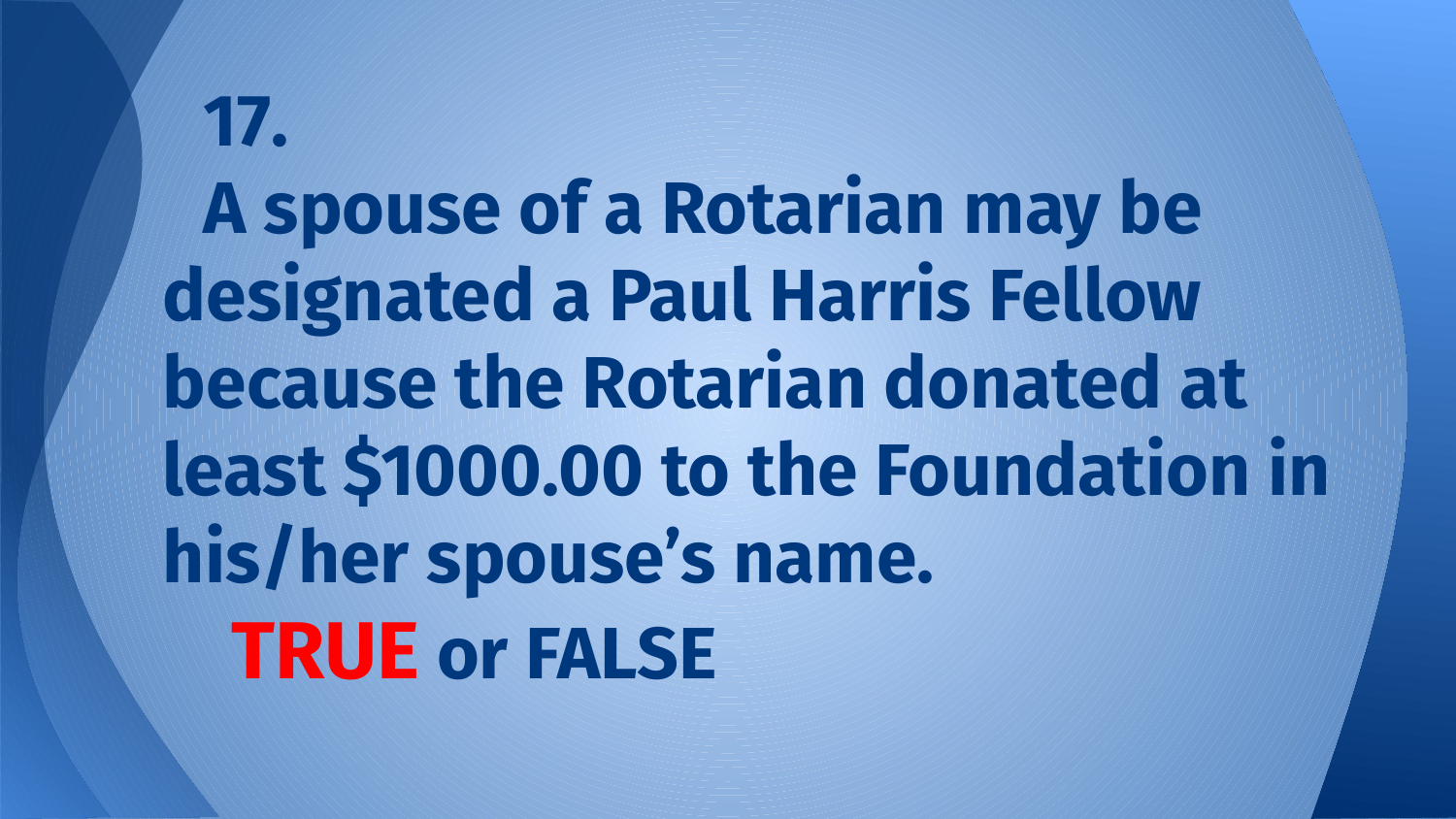

# 17.
A spouse of a Rotarian may be designated a Paul Harris Fellow because the Rotarian donated at least $1000.00 to the Foundation in his/her spouse’s name.
    TRUE or FALSE